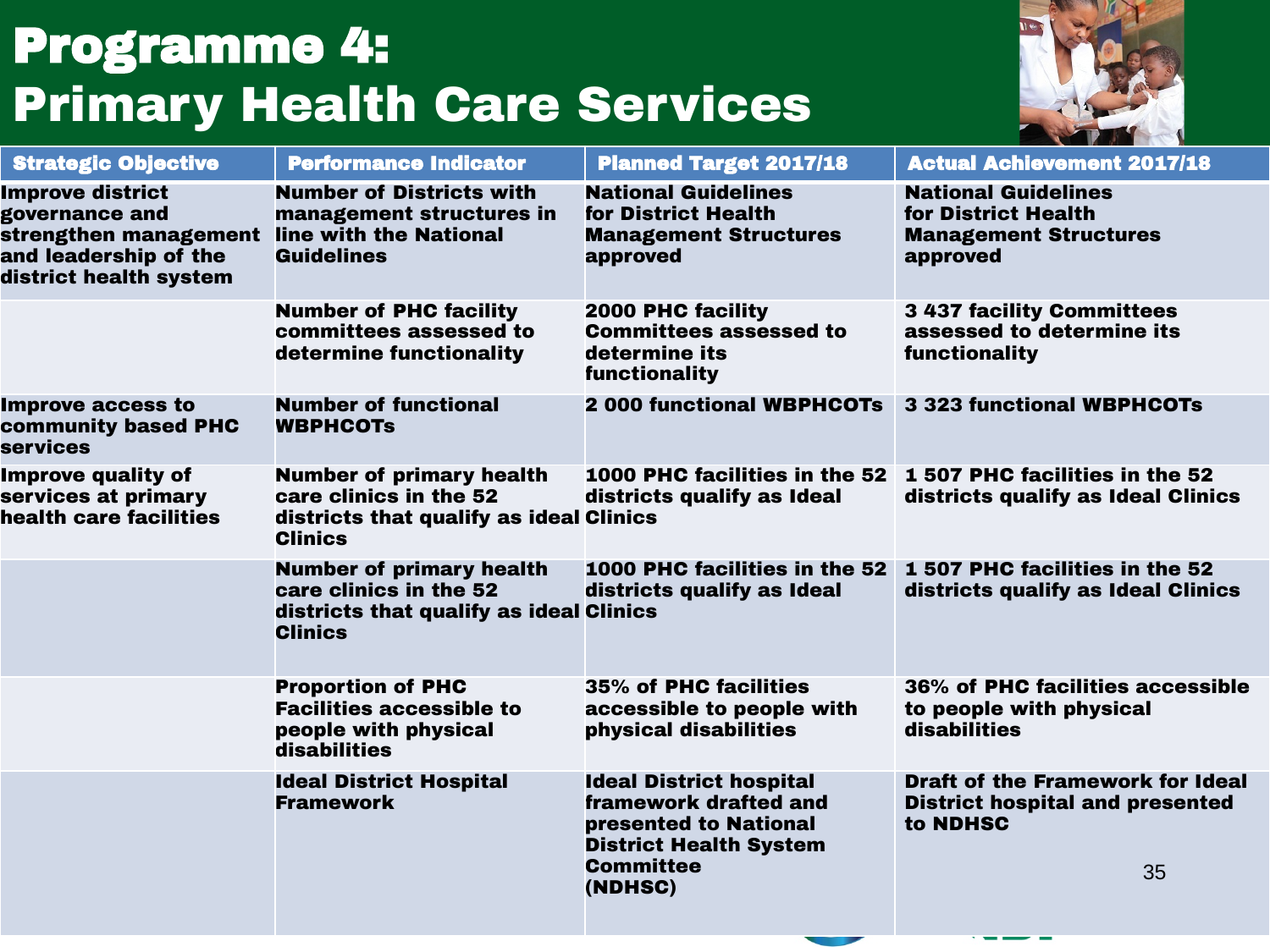

Programme 4:
Primary Health Care Services

| Strategic Objective | Performance Indicator | Planned Target 2017/18 | Actual Achievement 2017/18 |
| --- | --- | --- | --- |
| Improve district governance and strengthen management and leadership of the district health system | Number of Districts with management structures in line with the National Guidelines | National Guidelines for District Health Management Structures approved | National Guidelines for District Health Management Structures approved |
|  | Number of PHC facility committees assessed to determine functionality | 2000 PHC facility Committees assessed to determine its functionality | 3 437 facility Committees assessed to determine its functionality |
| Improve access to community based PHC services | Number of functional WBPHCOTs | 2 000 functional WBPHCOTs | 3 323 functional WBPHCOTs |
| Improve quality of services at primary health care facilities | Number of primary health care clinics in the 52 districts that qualify as ideal Clinics | 1000 PHC facilities in the 52 districts qualify as Ideal Clinics | 1 507 PHC facilities in the 52 districts qualify as Ideal Clinics |
|  | Number of primary health care clinics in the 52 districts that qualify as ideal Clinics | 1000 PHC facilities in the 52 districts qualify as Ideal Clinics | 1 507 PHC facilities in the 52 districts qualify as Ideal Clinics |
|  | Proportion of PHC Facilities accessible to people with physical disabilities | 35% of PHC facilities accessible to people with physical disabilities | 36% of PHC facilities accessible to people with physical disabilities |
|  | Ideal District Hospital Framework | Ideal District hospital framework drafted and presented to National District Health System Committee (NDHSC) | Draft of the Framework for Ideal District hospital and presented to NDHSC |
35